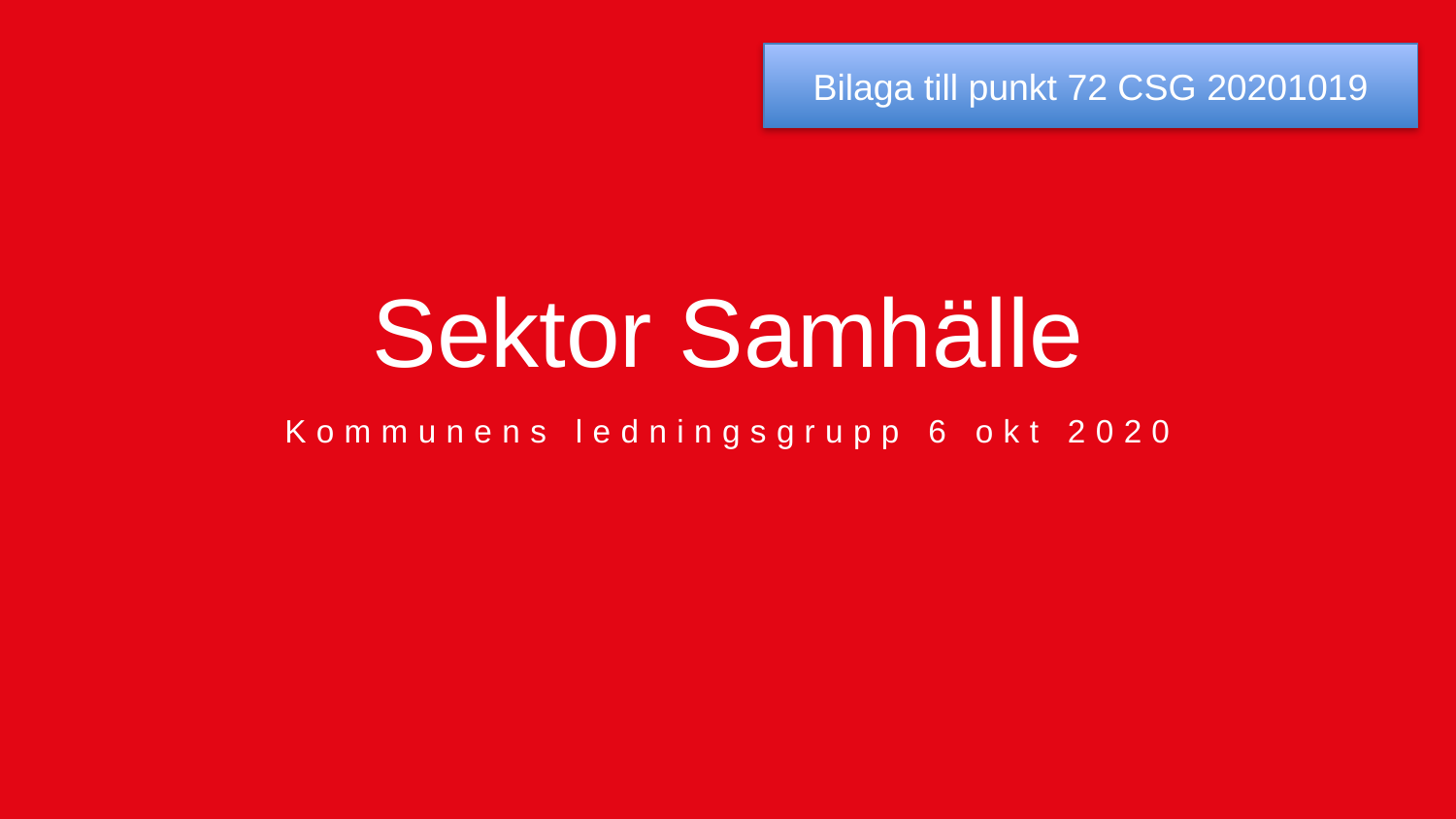

Bilaga till punkt 72 CSG 20201019
Sektor Samhälle
Kommunens ledningsgrupp 6 okt 2020